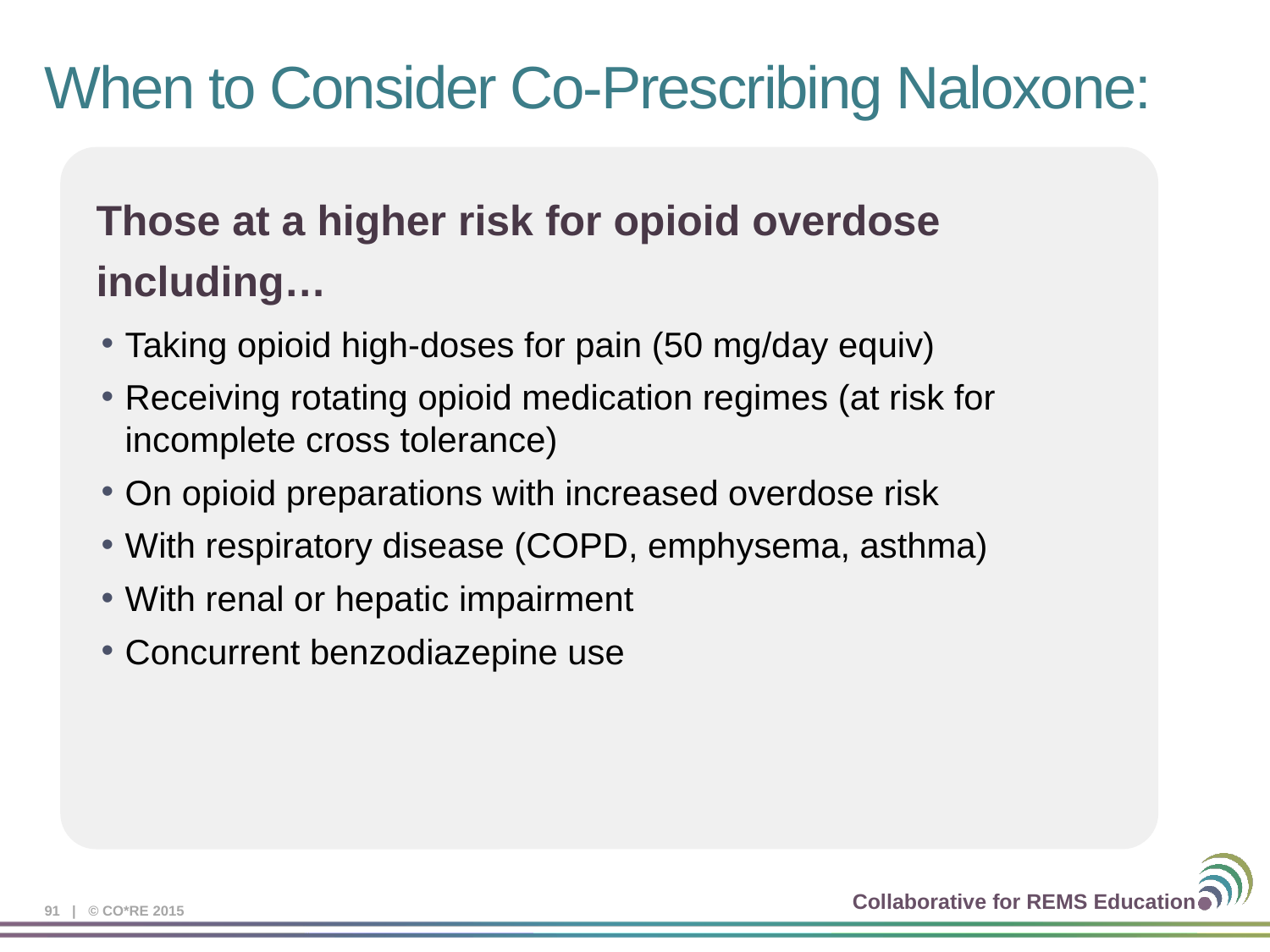

# When to Consider Co-Prescribing Naloxone:
Those at a higher risk for opioid overdose including…

Taking opioid high-doses for pain (50 mg/day equiv)
Receiving rotating opioid medication regimes (at risk for incomplete cross tolerance)
On opioid preparations with increased overdose risk
With respiratory disease (COPD, emphysema, asthma)
With renal or hepatic impairment
Concurrent benzodiazepine use
91   |   © CO*RE 2015